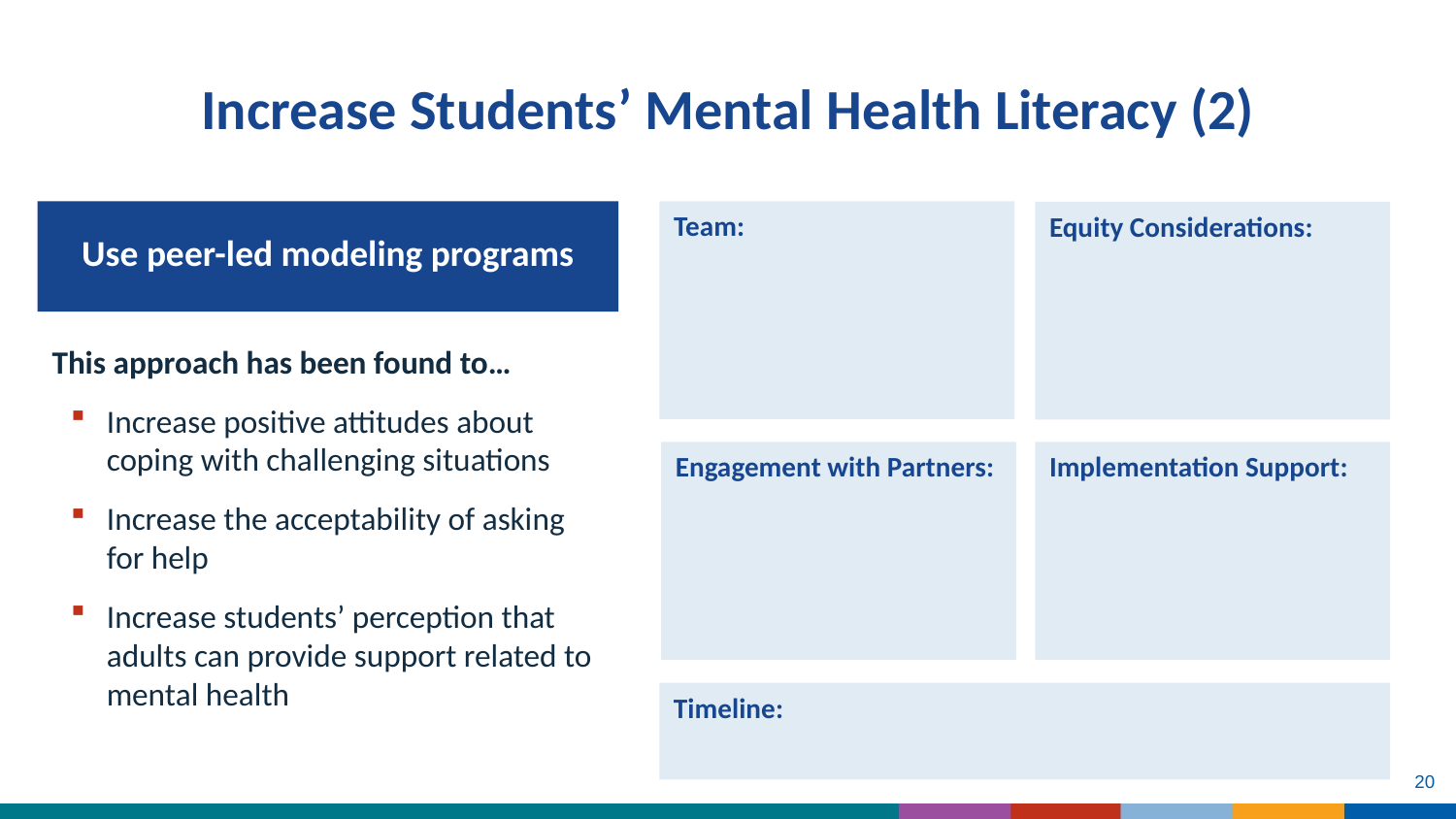

# Increase Students’ Mental Health Literacy (2)

Use peer-led modeling programs
Team:

Equity Considerations:

Engagement with Partners:

Implementation Support:

Timeline:

This approach has been found to…
Increase positive attitudes about coping with challenging situations
Increase the acceptability of asking for help
Increase students’ perception that adults can provide support related to mental health

20